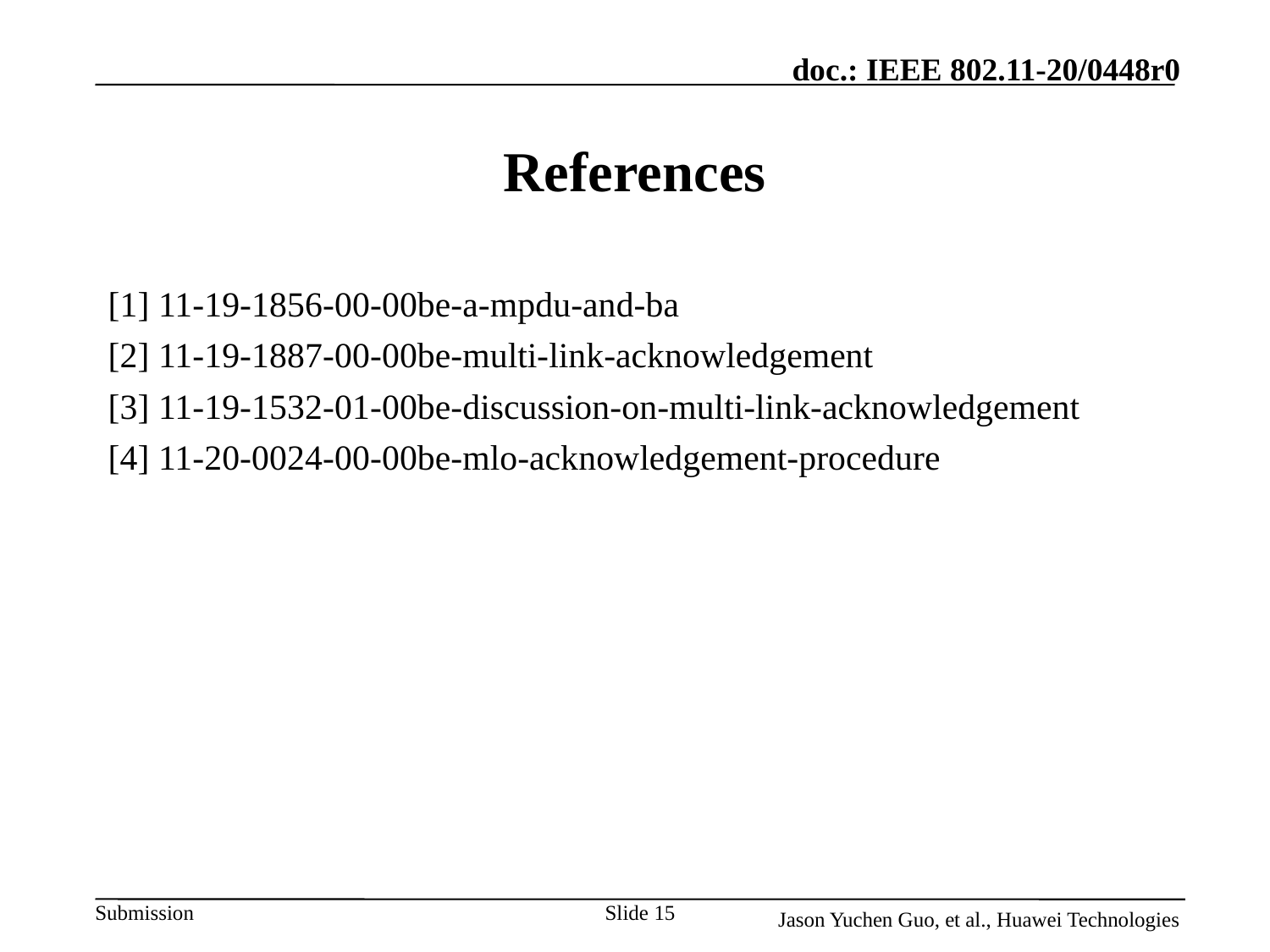

# References
[1] 11-19-1856-00-00be-a-mpdu-and-ba
[2] 11-19-1887-00-00be-multi-link-acknowledgement
[3] 11-19-1532-01-00be-discussion-on-multi-link-acknowledgement
[4] 11-20-0024-00-00be-mlo-acknowledgement-procedure
Slide 15